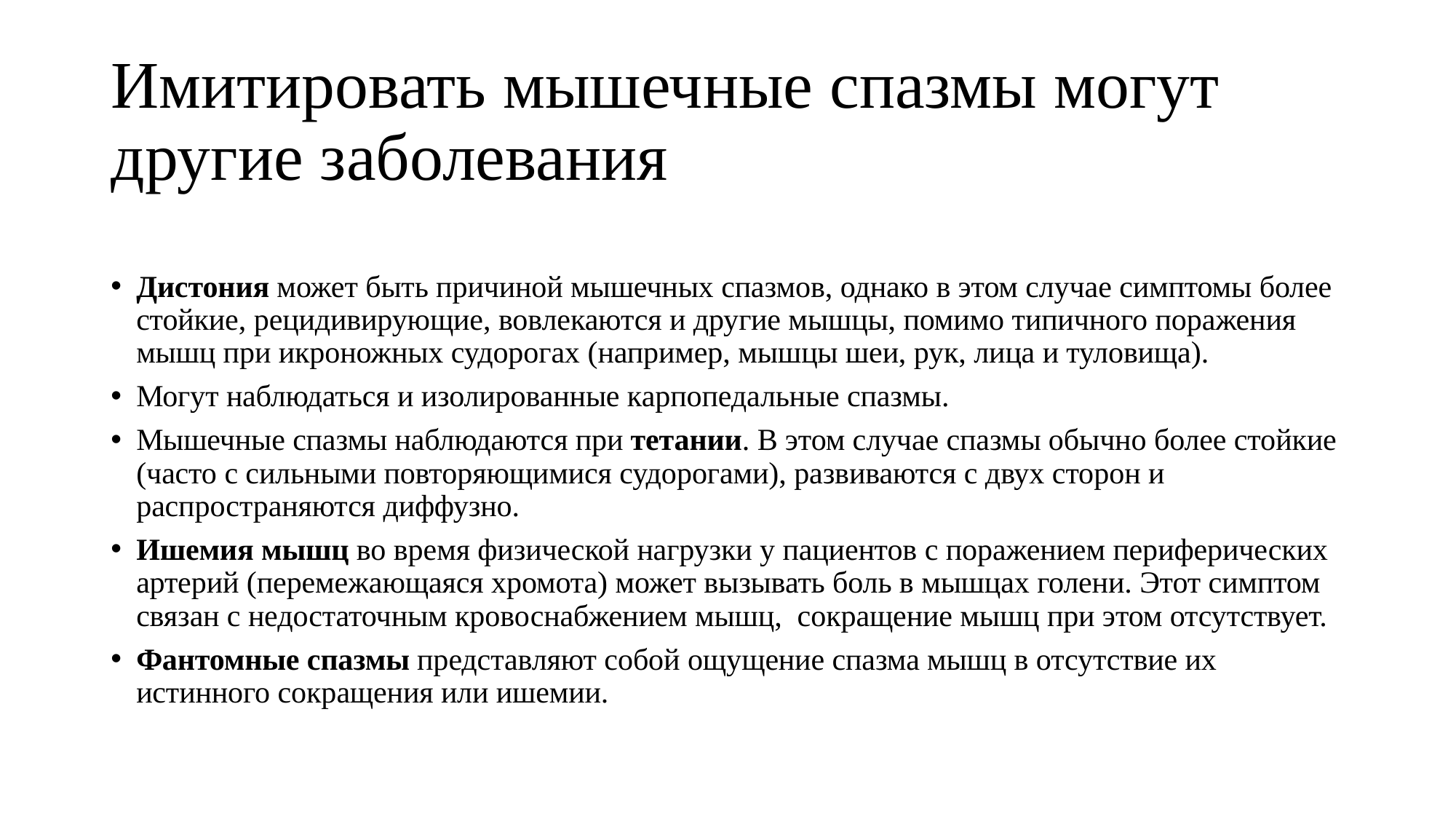

# Имитировать мышечные спазмы могут другие заболевания

Дистония может быть причиной мышечных спазмов, однако в этом случае симптомы более стойкие, рецидивирующие, вовлекаются и другие мышцы, помимо типичного поражения мышц при икроножных судорогах (например, мышцы шеи, рук, лица и туловища).
Могут наблюдаться и изолированные карпопедальные спазмы.
Мышечные спазмы наблюдаются при тетании. В этом случае спазмы обычно более стойкие (часто с сильными повторяющимися судорогами), развиваются с двух сторон и распространяются диффузно.
Ишемия мышц во время физической нагрузки у пациентов с поражением периферических артерий (перемежающаяся хромота) может вызывать боль в мышцах голени. Этот симптом связан с недостаточным кровоснабжением мышц,  сокращение мышц при этом отсутствует.
Фантомные спазмы представляют собой ощущение спазма мышц в отсутствие их истинного сокращения или ишемии.